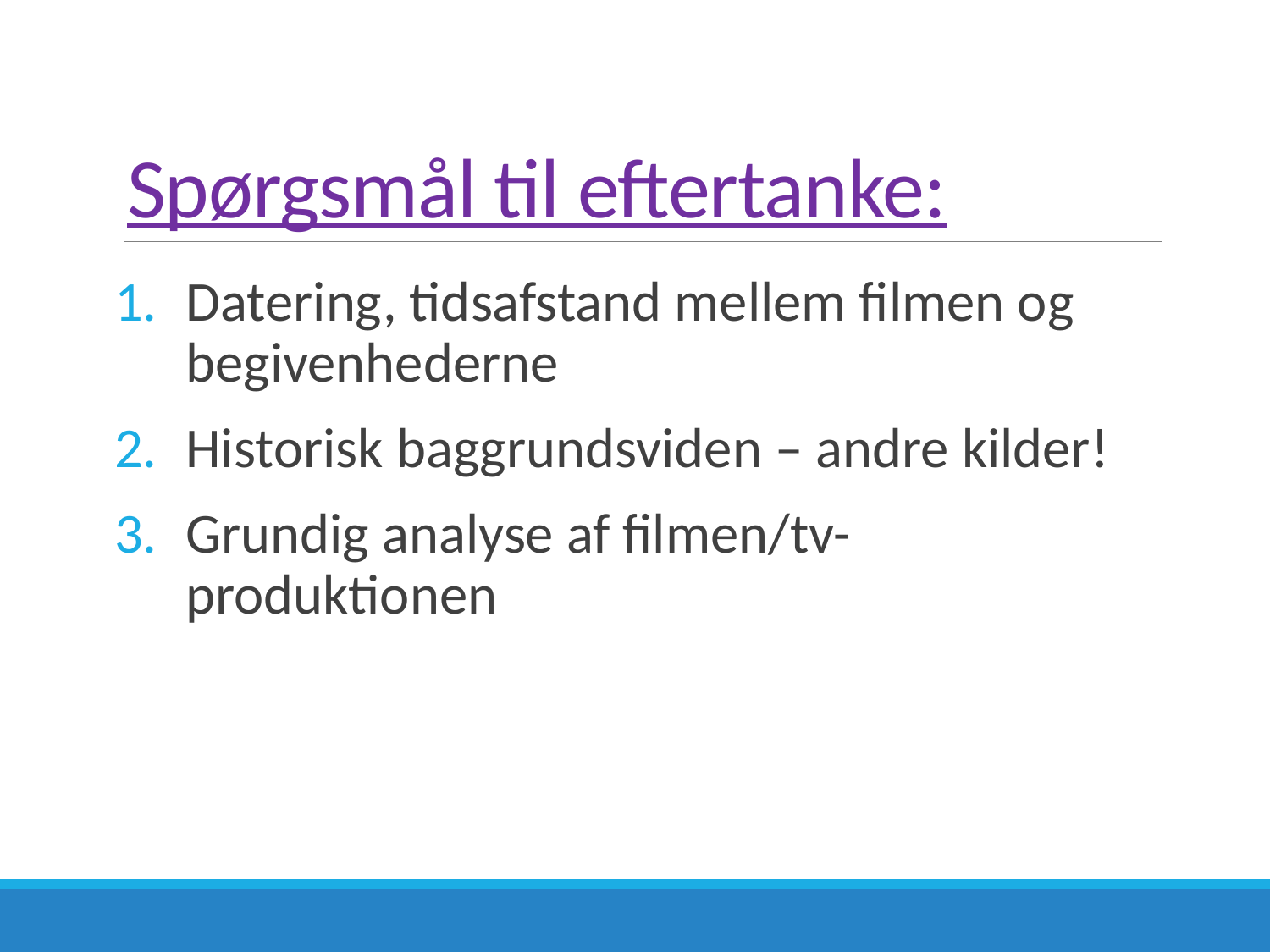

# Spørgsmål til eftertanke:
Datering, tidsafstand mellem filmen og begivenhederne
Historisk baggrundsviden – andre kilder!
Grundig analyse af filmen/tv-produktionen